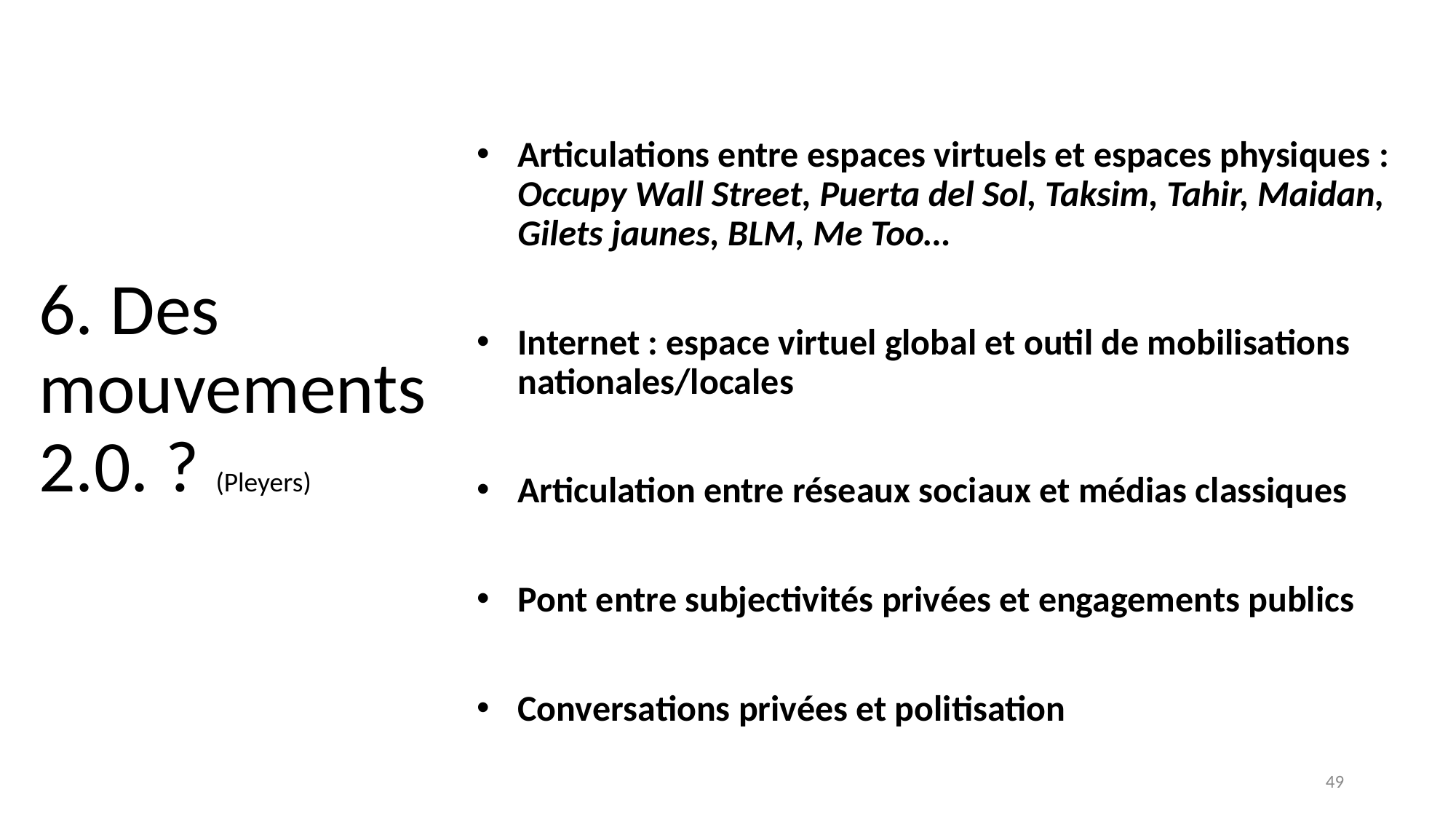

Articulations entre espaces virtuels et espaces physiques : Occupy Wall Street, Puerta del Sol, Taksim, Tahir, Maidan, Gilets jaunes, BLM, Me Too…

Internet : espace virtuel global et outil de mobilisations nationales/locales

Articulation entre réseaux sociaux et médias classiques

Pont entre subjectivités privées et engagements publics

Conversations privées et politisation

# 6. Des mouvements 2.0. ? (Pleyers)
49